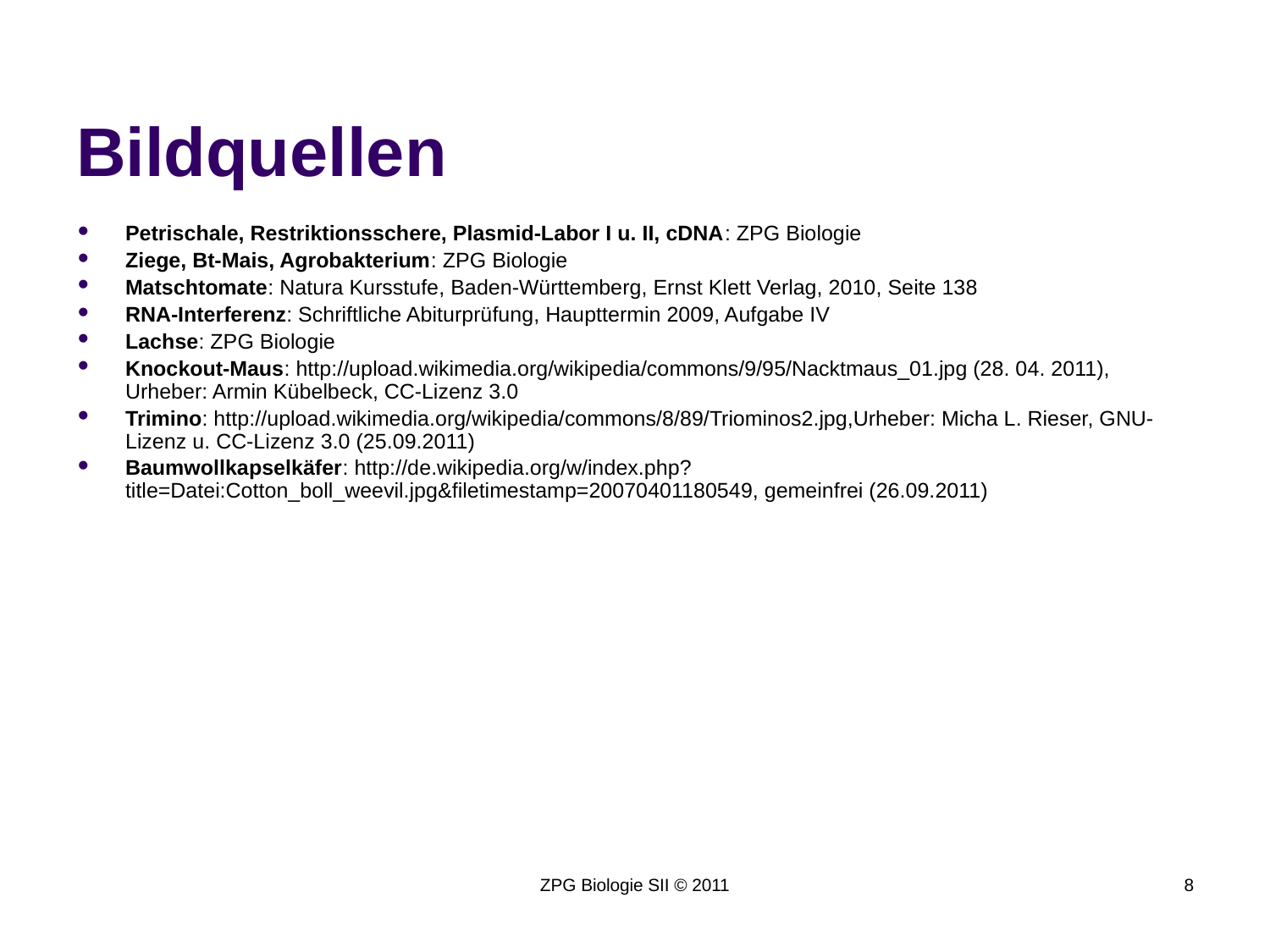

# Bildquellen
Petrischale, Restriktionsschere, Plasmid-Labor I u. II, cDNA: ZPG Biologie
Ziege, Bt-Mais, Agrobakterium: ZPG Biologie
Matschtomate: Natura Kursstufe, Baden-Württemberg, Ernst Klett Verlag, 2010, Seite 138
RNA-Interferenz: Schriftliche Abiturprüfung, Haupttermin 2009, Aufgabe IV
Lachse: ZPG Biologie
Knockout-Maus: http://upload.wikimedia.org/wikipedia/commons/9/95/Nacktmaus_01.jpg (28. 04. 2011), Urheber: Armin Kübelbeck, CC-Lizenz 3.0
Trimino: http://upload.wikimedia.org/wikipedia/commons/8/89/Triominos2.jpg,Urheber: Micha L. Rieser, GNU-Lizenz u. CC-Lizenz 3.0 (25.09.2011)
Baumwollkapselkäfer: http://de.wikipedia.org/w/index.php?title=Datei:Cotton_boll_weevil.jpg&filetimestamp=20070401180549, gemeinfrei (26.09.2011)

ZPG Biologie SII © 2011
8